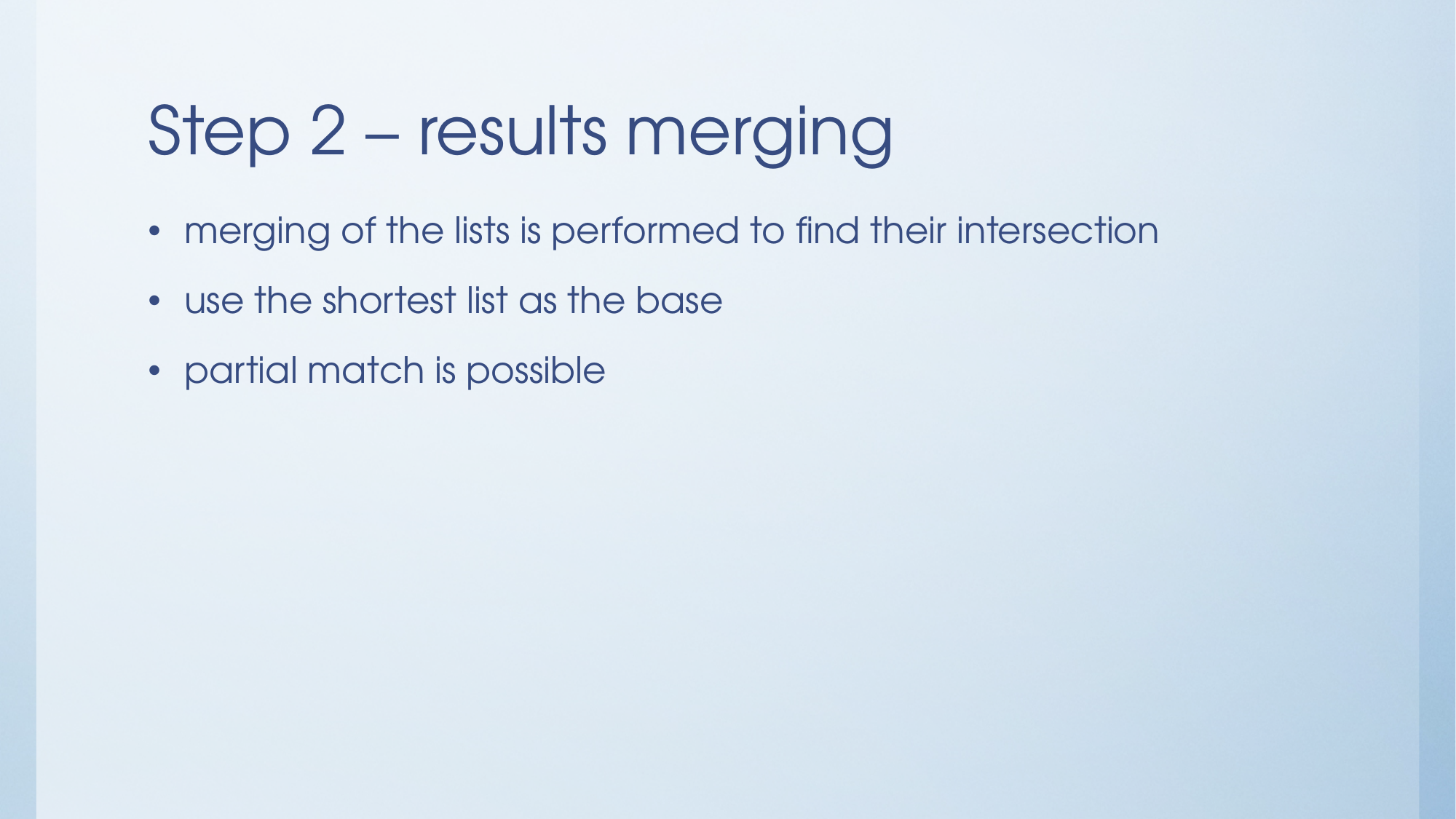

# Step 2 – results merging
merging of the lists is performed to find their intersection
use the shortest list as the base
partial match is possible